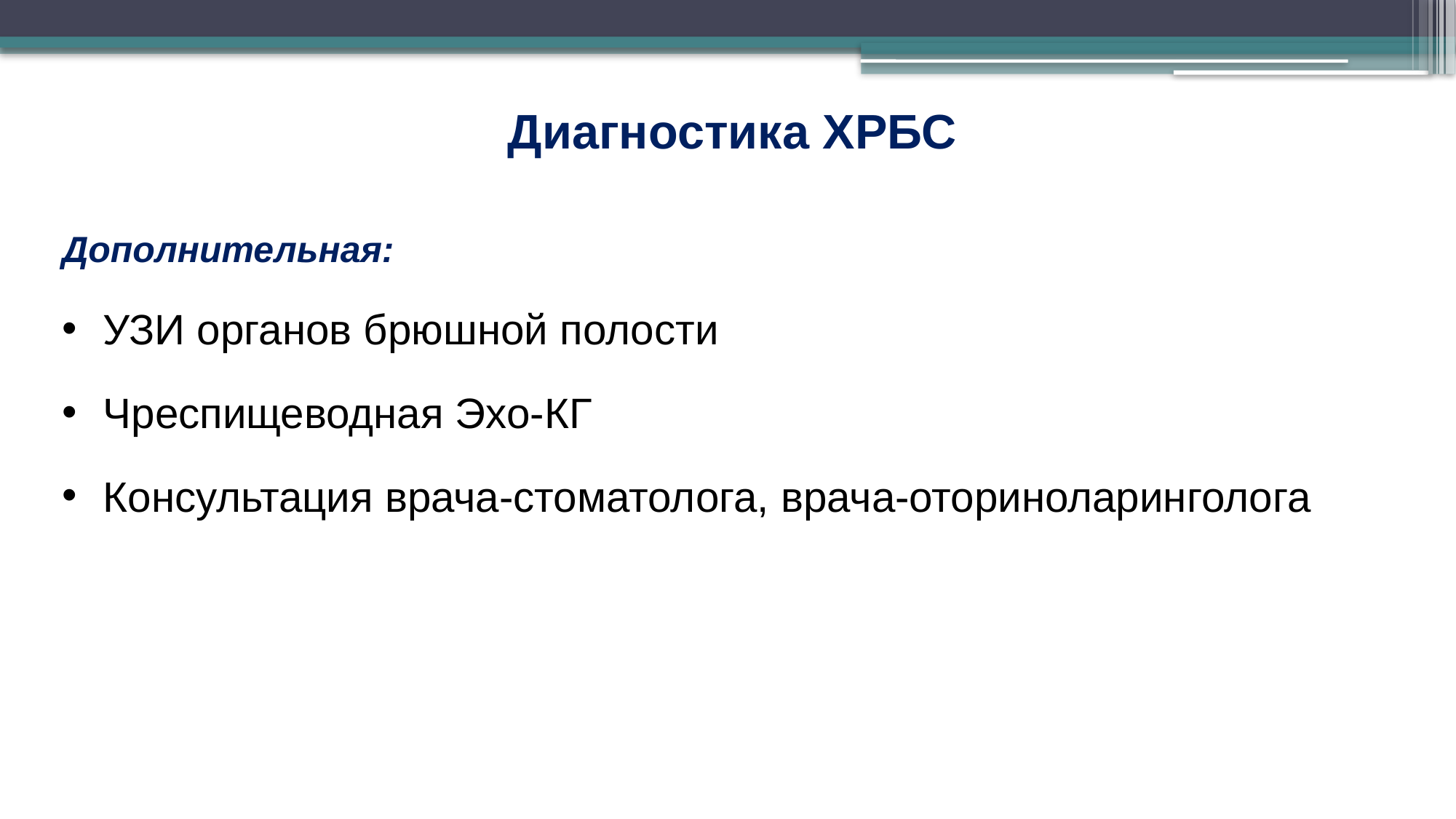

Диагностика ХРБС
Дополнительная:

УЗИ органов брюшной полости

Чреспищеводная Эхо-КГ

Консультация врача-стоматолога, врача-оториноларинголога